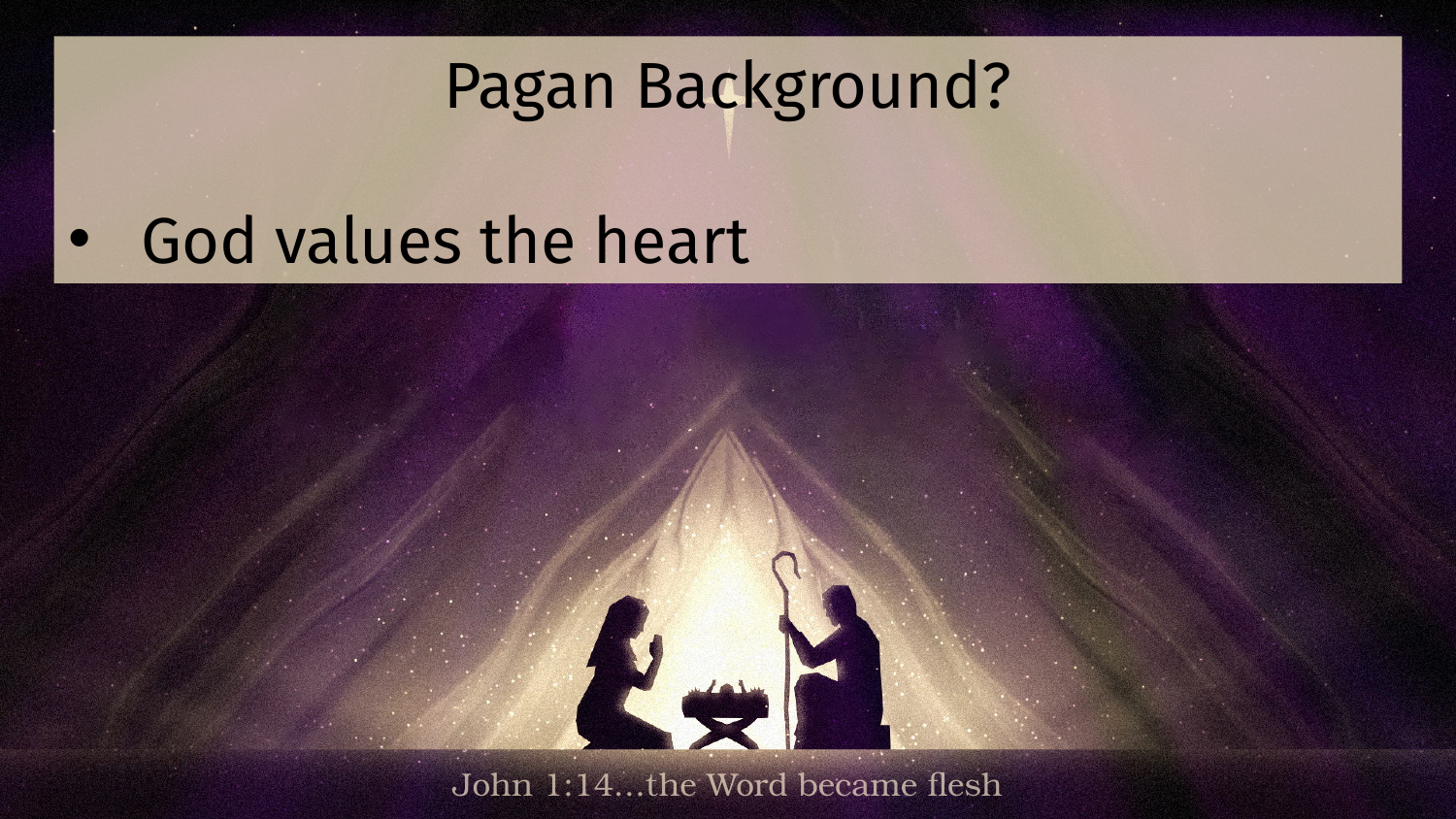

Pagan Background?

God values the heart
John 1:14…the Word became flesh